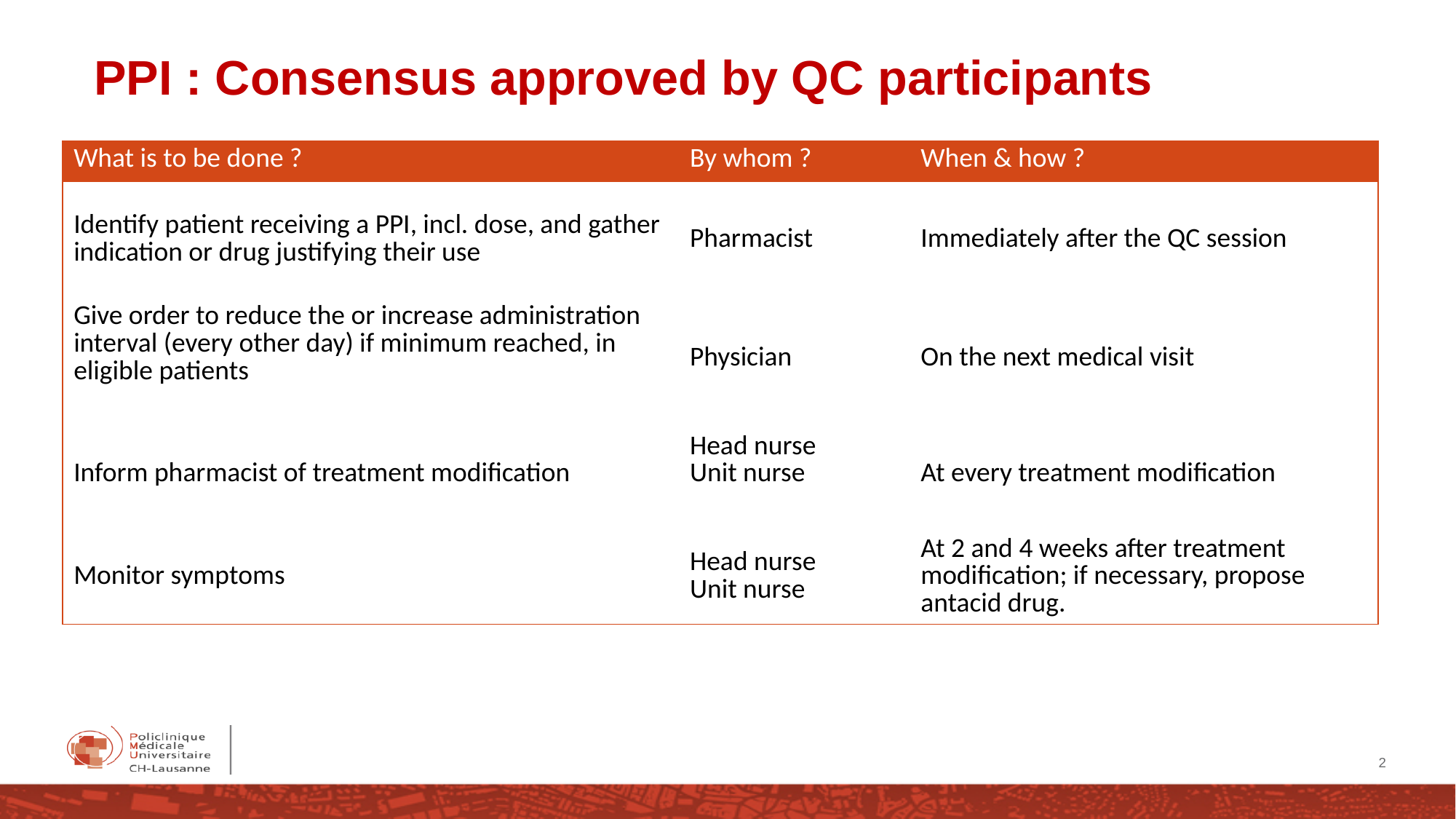

# PPI : Consensus approved by QC participants
| What is to be done ? | By whom ? | When & how ? |
| --- | --- | --- |
| Identify patient receiving a PPI, incl. dose, and gather indication or drug justifying their use | Pharmacist | Immediately after the QC session |
| Give order to reduce the or increase administration interval (every other day) if minimum reached, in eligible patients | Physician | On the next medical visit |
| Inform pharmacist of treatment modification | Head nurse Unit nurse | At every treatment modification |
| Monitor symptoms | Head nurse Unit nurse | At 2 and 4 weeks after treatment modification; if necessary, propose antacid drug. |

2